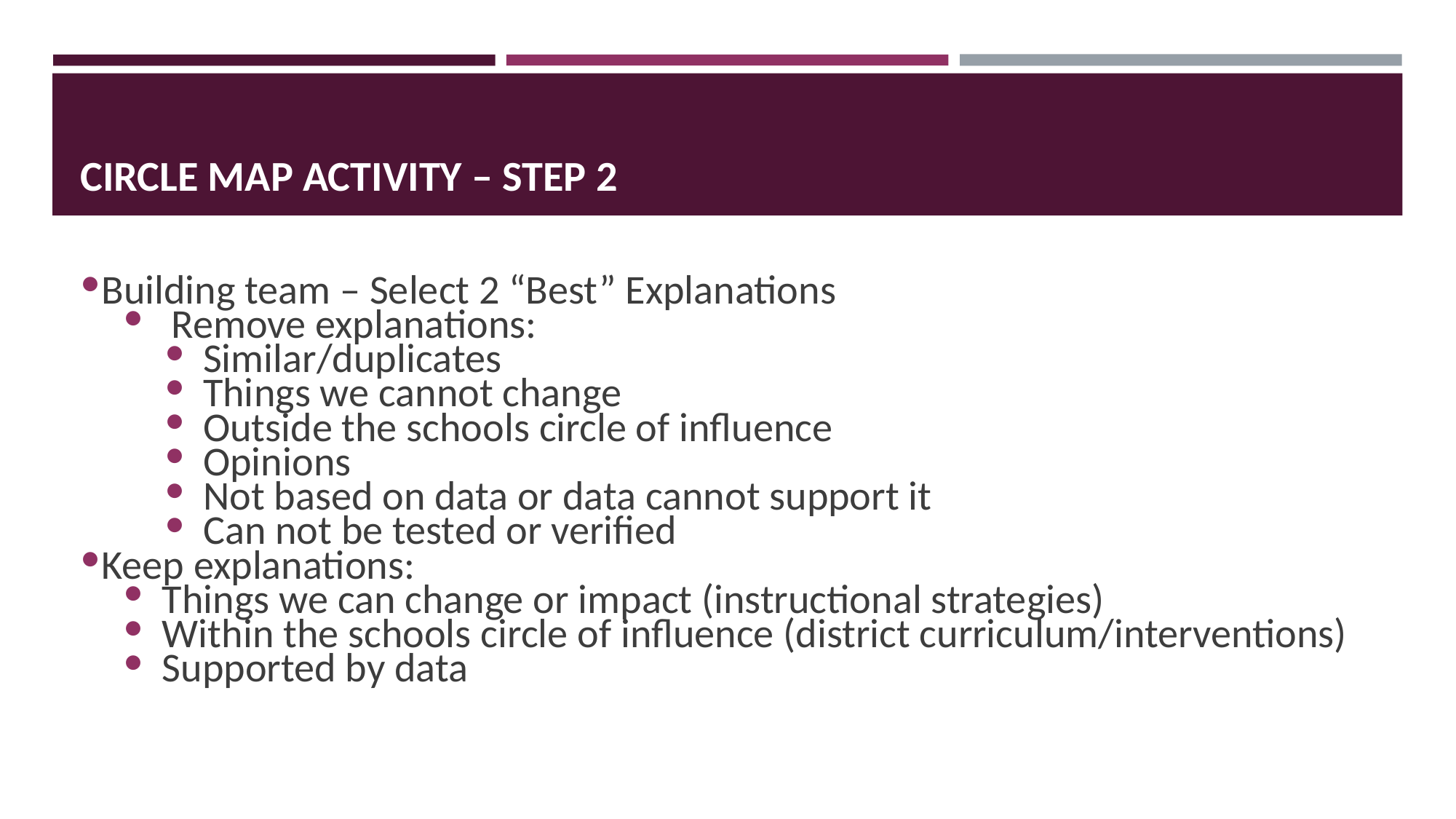

# CIRCLE MAP ACTIVITY – STEP 2
Building team – Select 2 “Best” Explanations
 Remove explanations:
Similar/duplicates
Things we cannot change
Outside the schools circle of influence
Opinions
Not based on data or data cannot support it
Can not be tested or verified
Keep explanations:
Things we can change or impact (instructional strategies)
Within the schools circle of influence (district curriculum/interventions)
Supported by data